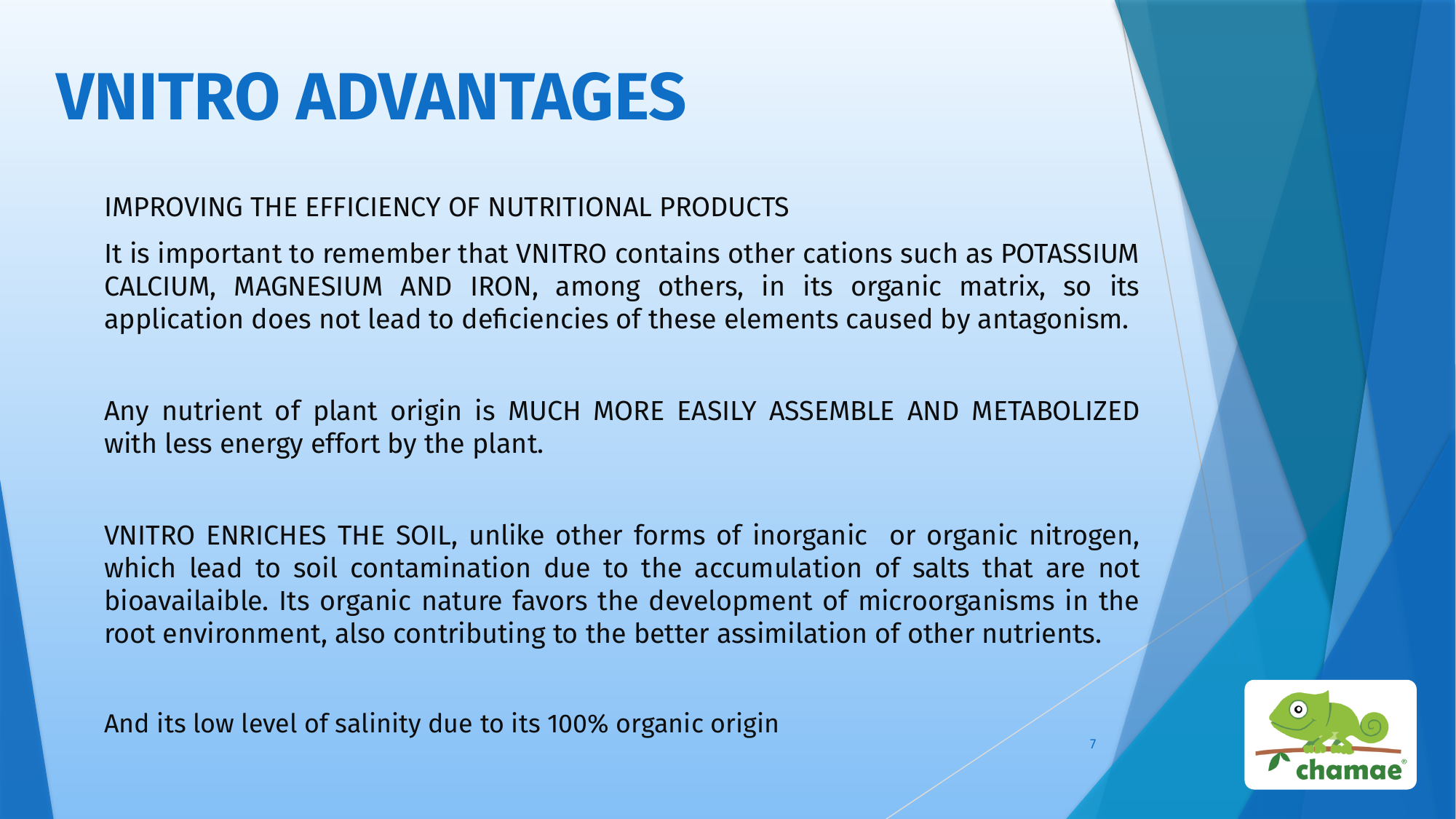

# VNITRO ADVANTAGES
IMPROVING THE EFFICIENCY OF NUTRITIONAL PRODUCTS
It is important to remember that VNITRO contains other cations such as POTASSIUM CALCIUM, MAGNESIUM AND IRON, among others, in its organic matrix, so its application does not lead to deficiencies of these elements caused by antagonism.

Any nutrient of plant origin is MUCH MORE EASILY ASSEMBLE AND METABOLIZED with less energy effort by the plant.

VNITRO ENRICHES THE SOIL, unlike other forms of inorganic  or organic nitrogen, which lead to soil contamination due to the accumulation of salts that are not bioavailaible. Its organic nature favors the development of microorganisms in the root environment, also contributing to the better assimilation of other nutrients.

And its low level of salinity due to its 100% organic origin

7